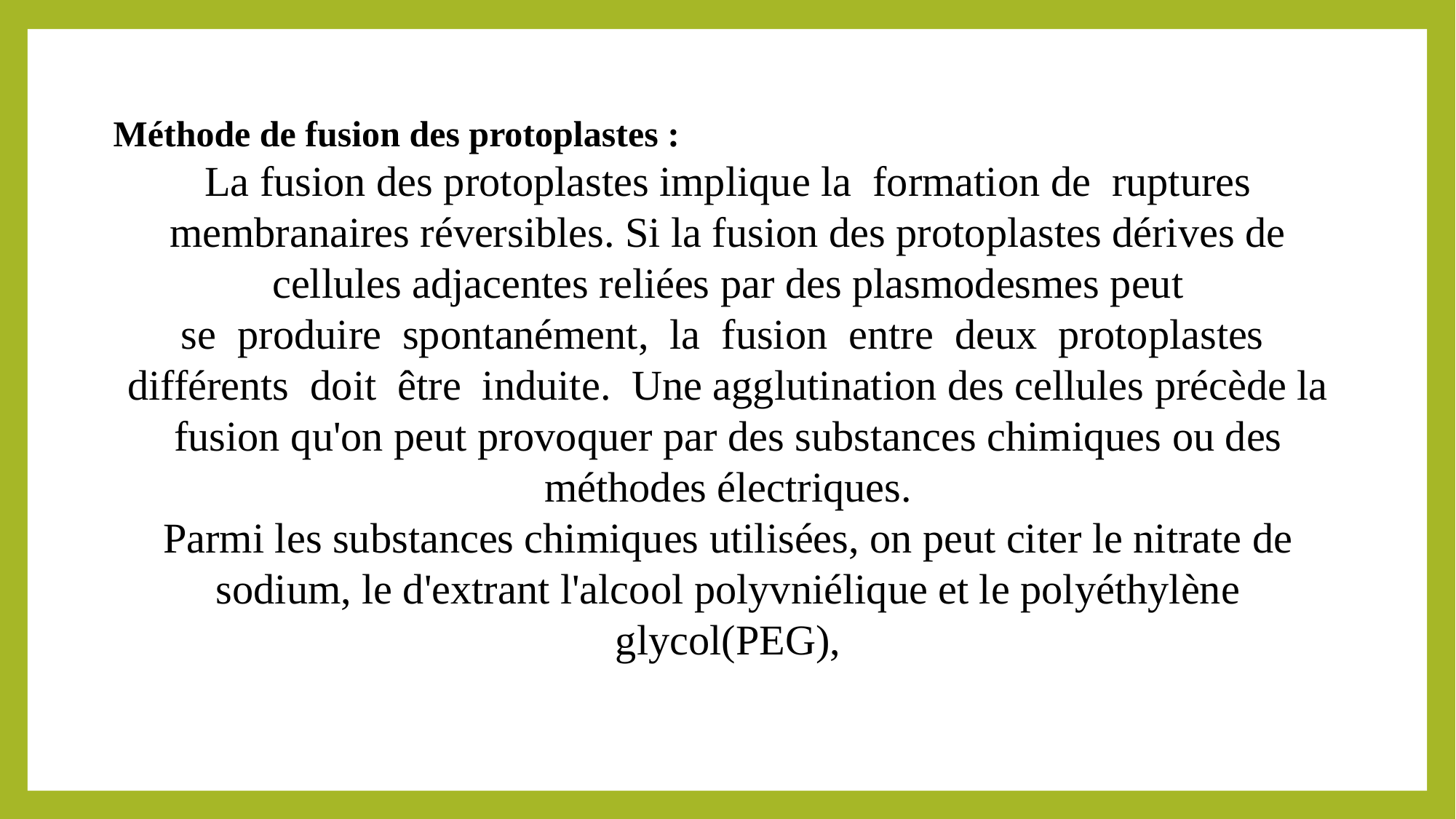

Méthode de fusion des protoplastes :
La fusion des protoplastes implique la  formation de  ruptures membranaires réversibles. Si la fusion des protoplastes dérives de cellules adjacentes reliées par des plasmodesmes peut
se  produire  spontanément,  la  fusion  entre  deux  protoplastes  différents  doit  être  induite.  Une agglutination des cellules précède la fusion qu'on peut provoquer par des substances chimiques ou des méthodes électriques.
Parmi les substances chimiques utilisées, on peut citer le nitrate de sodium, le d'extrant l'alcool polyvniélique et le polyéthylène glycol(PEG),